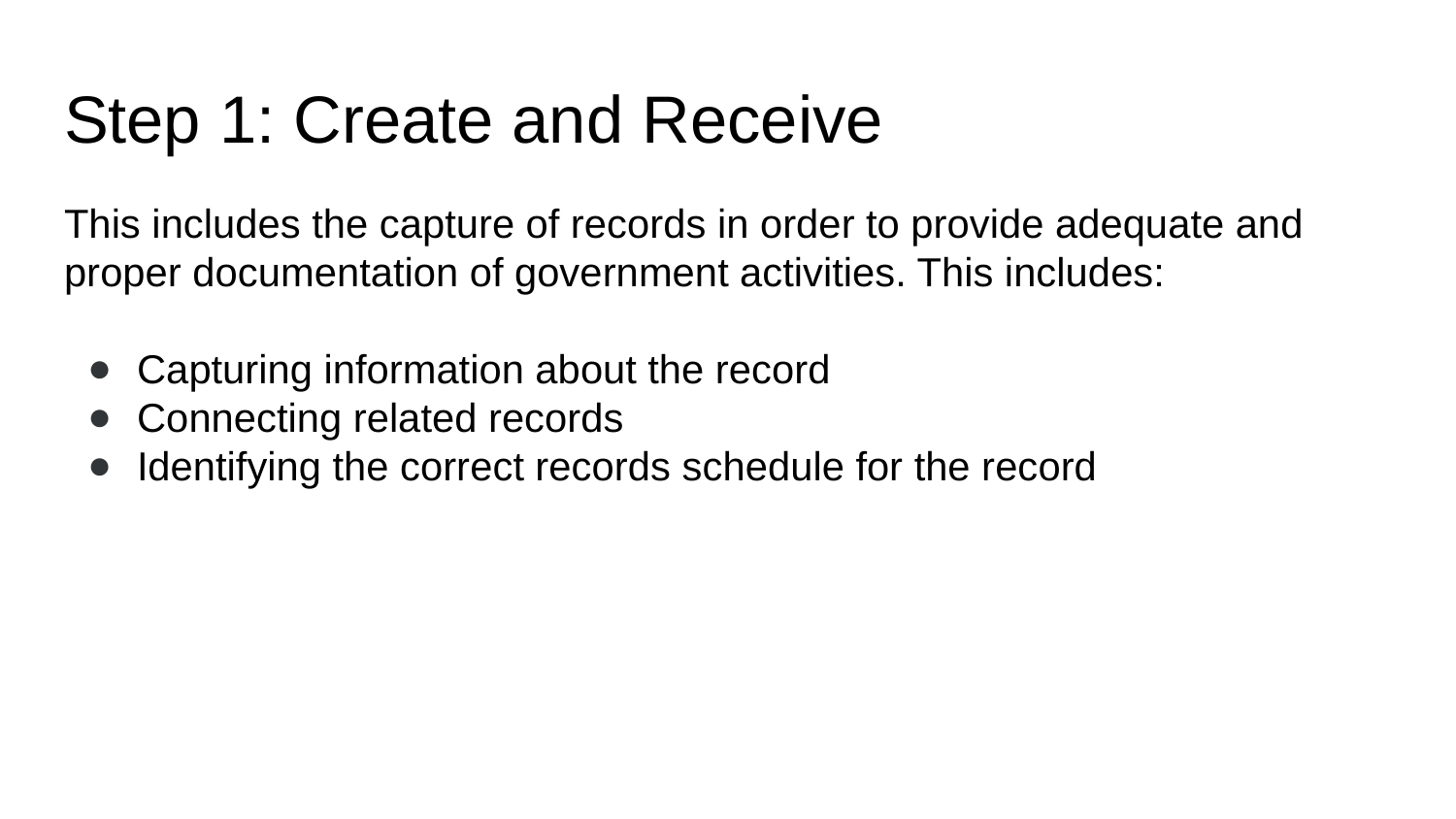

# Step 1: Create and Receive
This includes the capture of records in order to provide adequate and proper documentation of government activities. This includes:

Capturing information about the record
Connecting related records
Identifying the correct records schedule for the record